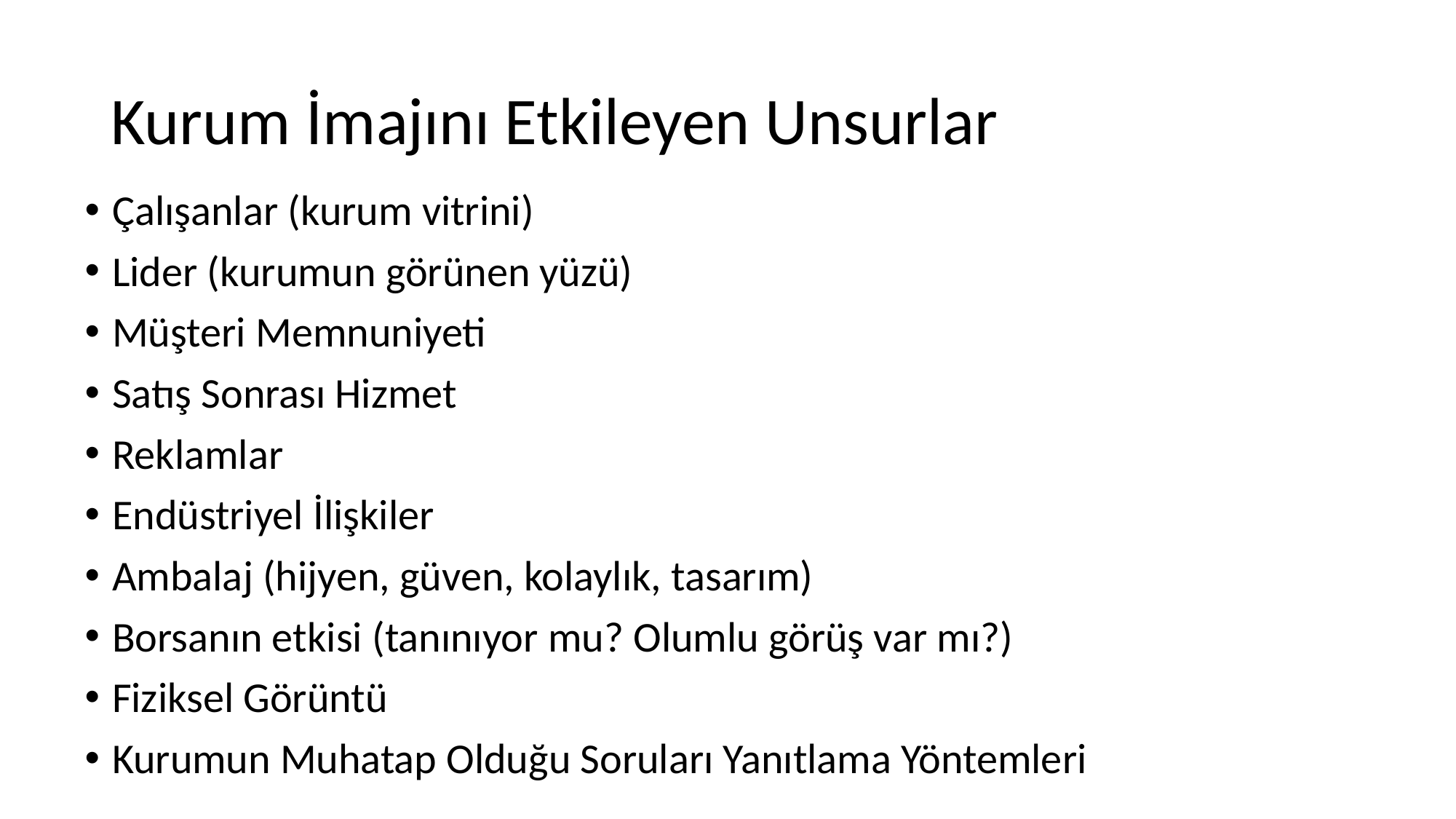

# Kurum İmajını Etkileyen Unsurlar
Çalışanlar (kurum vitrini)
Lider (kurumun görünen yüzü)
Müşteri Memnuniyeti
Satış Sonrası Hizmet
Reklamlar
Endüstriyel İlişkiler
Ambalaj (hijyen, güven, kolaylık, tasarım)
Borsanın etkisi (tanınıyor mu? Olumlu görüş var mı?)
Fiziksel Görüntü
Kurumun Muhatap Olduğu Soruları Yanıtlama Yöntemleri